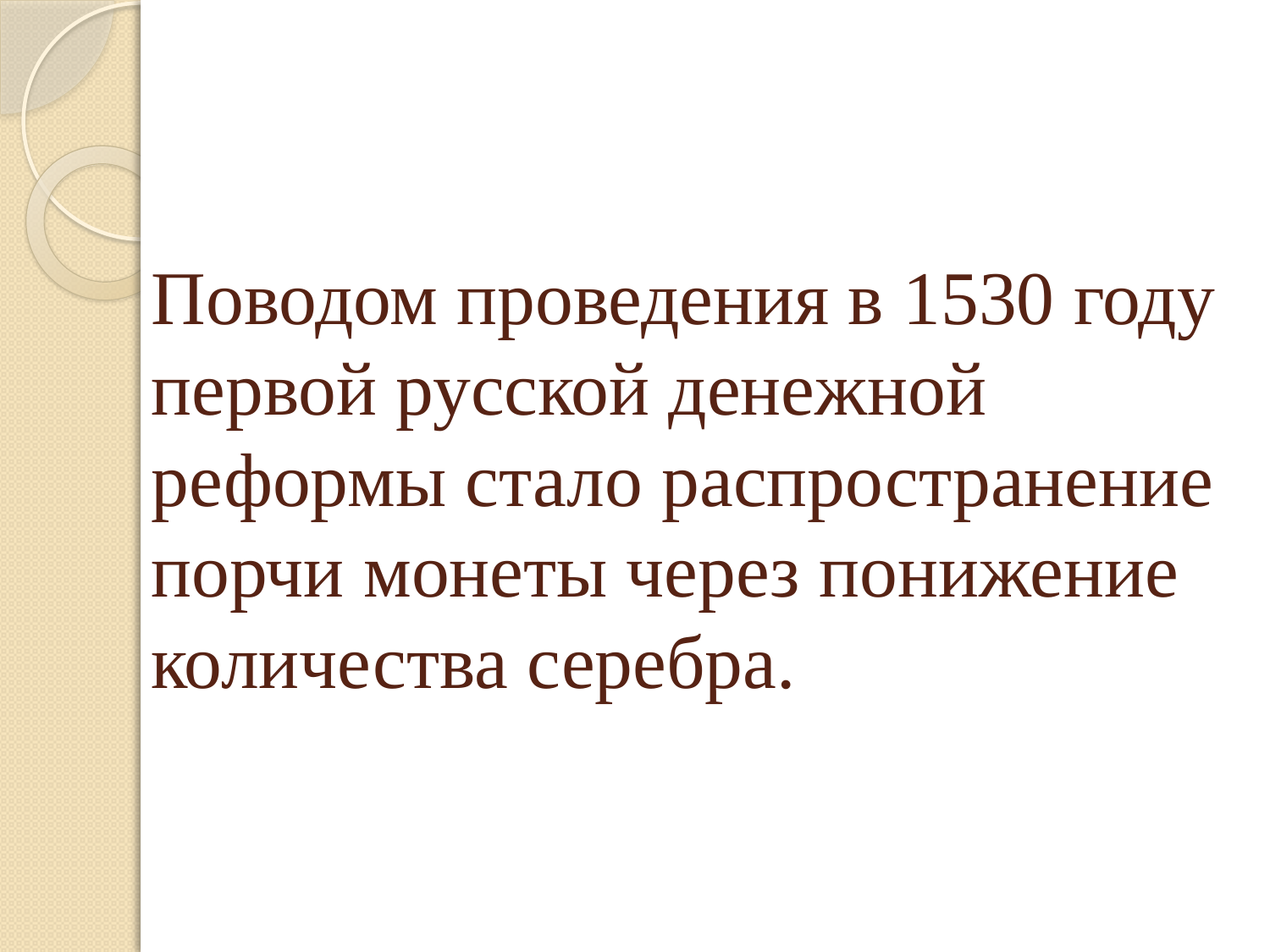

# Поводом проведения в 1530 году первой русской денежной реформы стало распространение порчи монеты через понижение количества серебра.